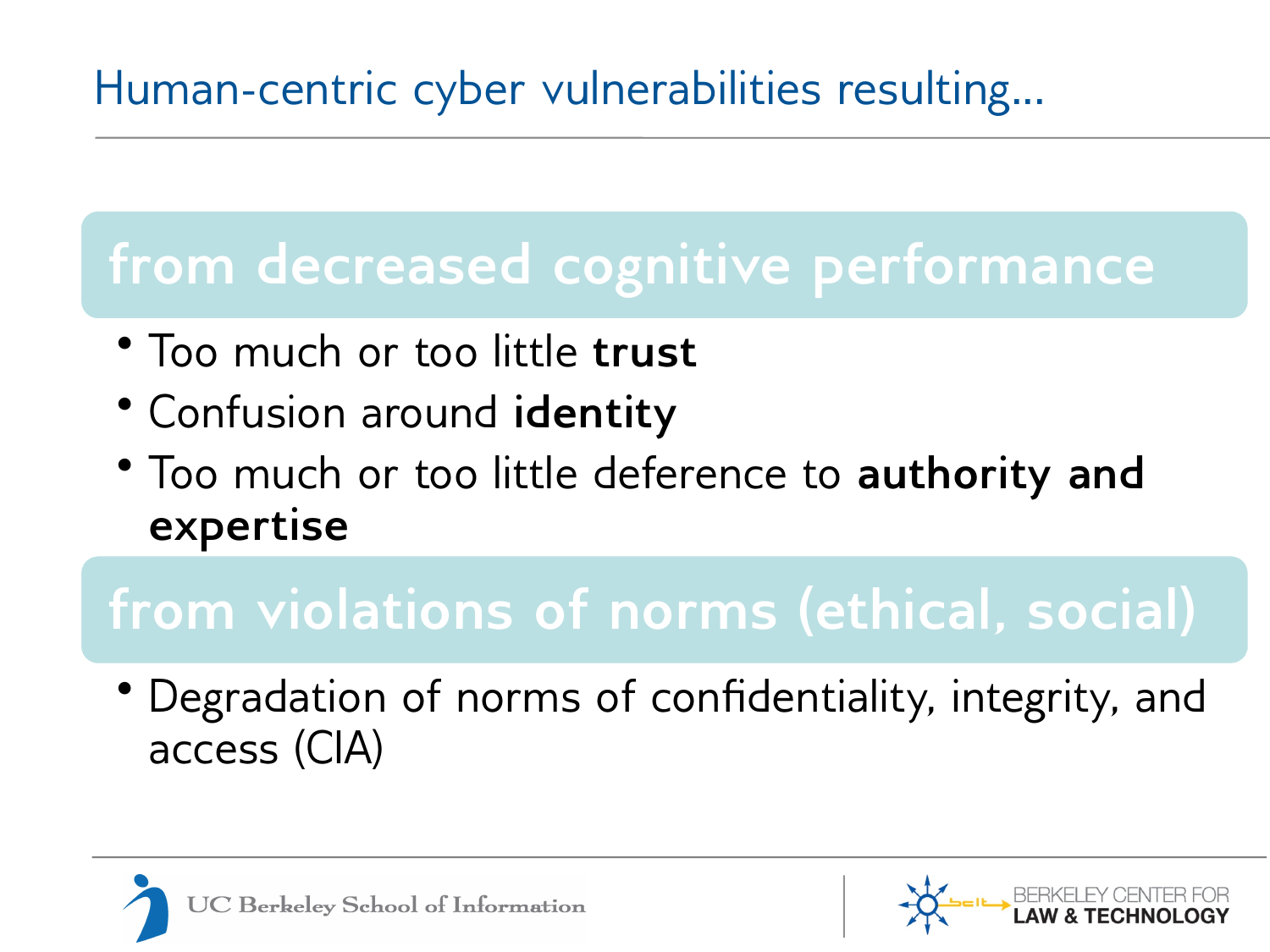

# Human-centric cyber vulnerabilities resulting...
from decreased cognitive performance
Too much or too little trust
Confusion around identity
Too much or too little deference to authority and expertise
from violations of norms (ethical, social)
Degradation of norms of confidentiality, integrity, and access (CIA)